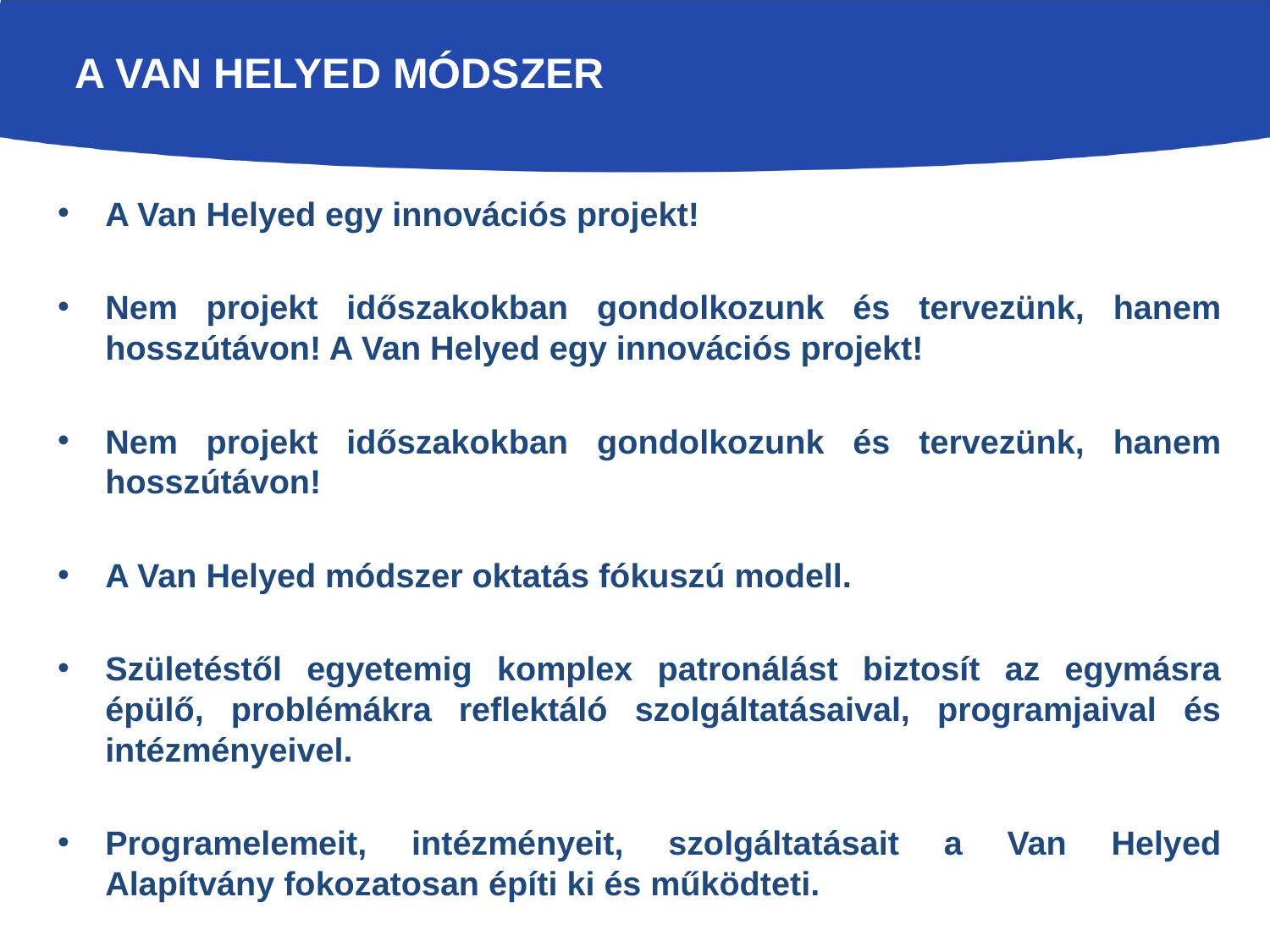

# A Van helyed módszer
A Van Helyed egy innovációs projekt!

Nem projekt időszakokban gondolkozunk és tervezünk, hanem hosszútávon! A Van Helyed egy innovációs projekt!

Nem projekt időszakokban gondolkozunk és tervezünk, hanem hosszútávon!

A Van Helyed módszer oktatás fókuszú modell.

Születéstől egyetemig komplex patronálást biztosít az egymásra épülő, problémákra reflektáló szolgáltatásaival, programjaival és intézményeivel.

Programelemeit, intézményeit, szolgáltatásait a Van Helyed Alapítvány fokozatosan építi ki és működteti.